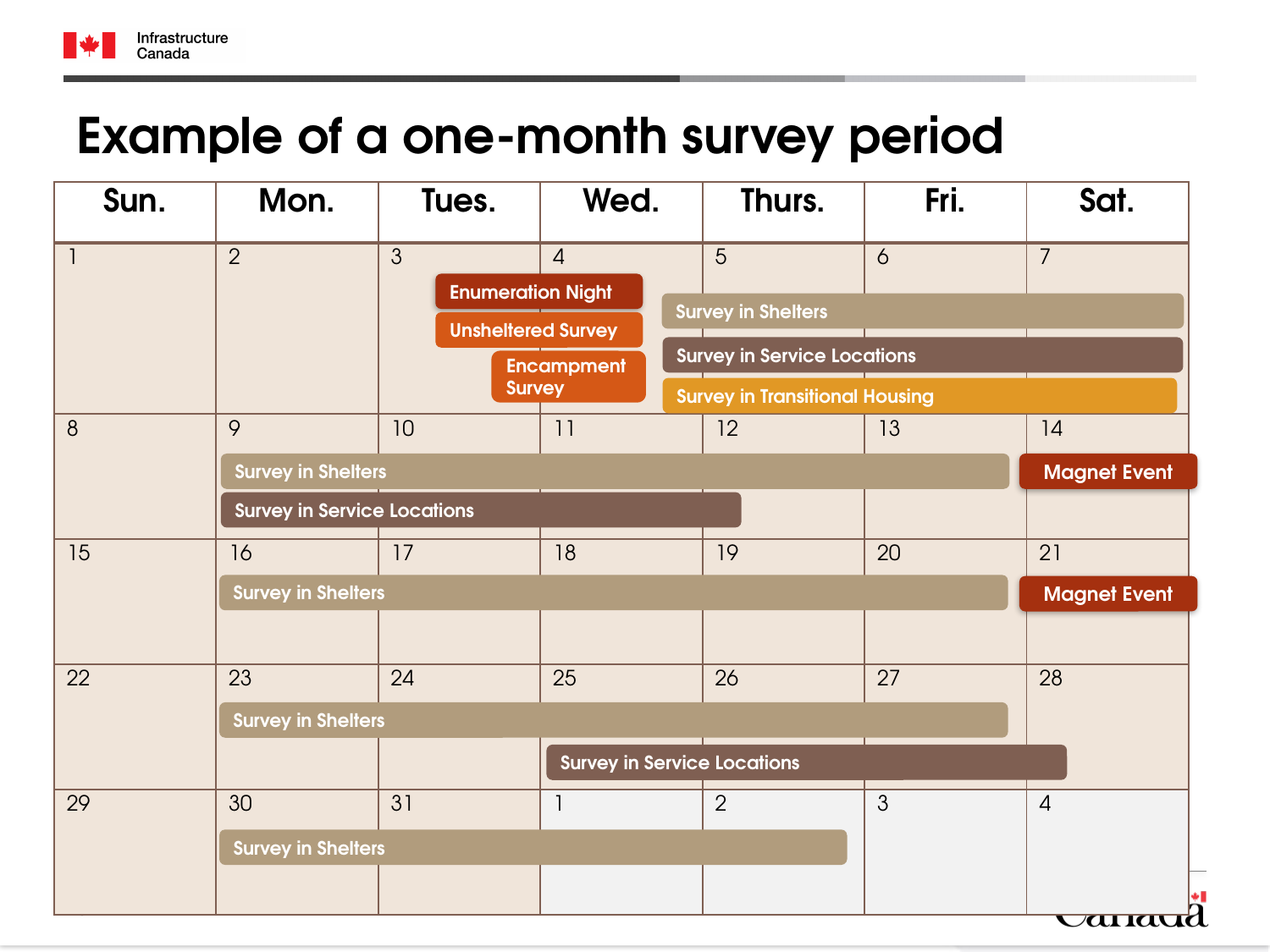

Example of a one-month survey period
| Sun. | Mon. | Tues. | Wed. | Thurs. | Fri. | Sat. |
| --- | --- | --- | --- | --- | --- | --- |
| 1 | 2 | 3 | 4 | 5 | 6 | 7 |
| 8 | 9 | 10 | 11 | 12 | 13 | 14 |
| 15 | 16 | 17 | 18 | 19 | 20 | 21 |
| 22 | 23 | 24 | 25 | 26 | 27 | 28 |
| 29 | 30 | 31 | 1 | 2 | 3 | 4 |
Enumeration Night
Survey in Shelters
Unsheltered Survey
Survey in Service Locations
Encampment Survey
Survey in Transitional Housing
Survey in Shelters
Magnet Event
Survey in Service Locations
Survey in Shelters
Magnet Event
Survey in Shelters
Survey in Service Locations
Survey in Shelters
6